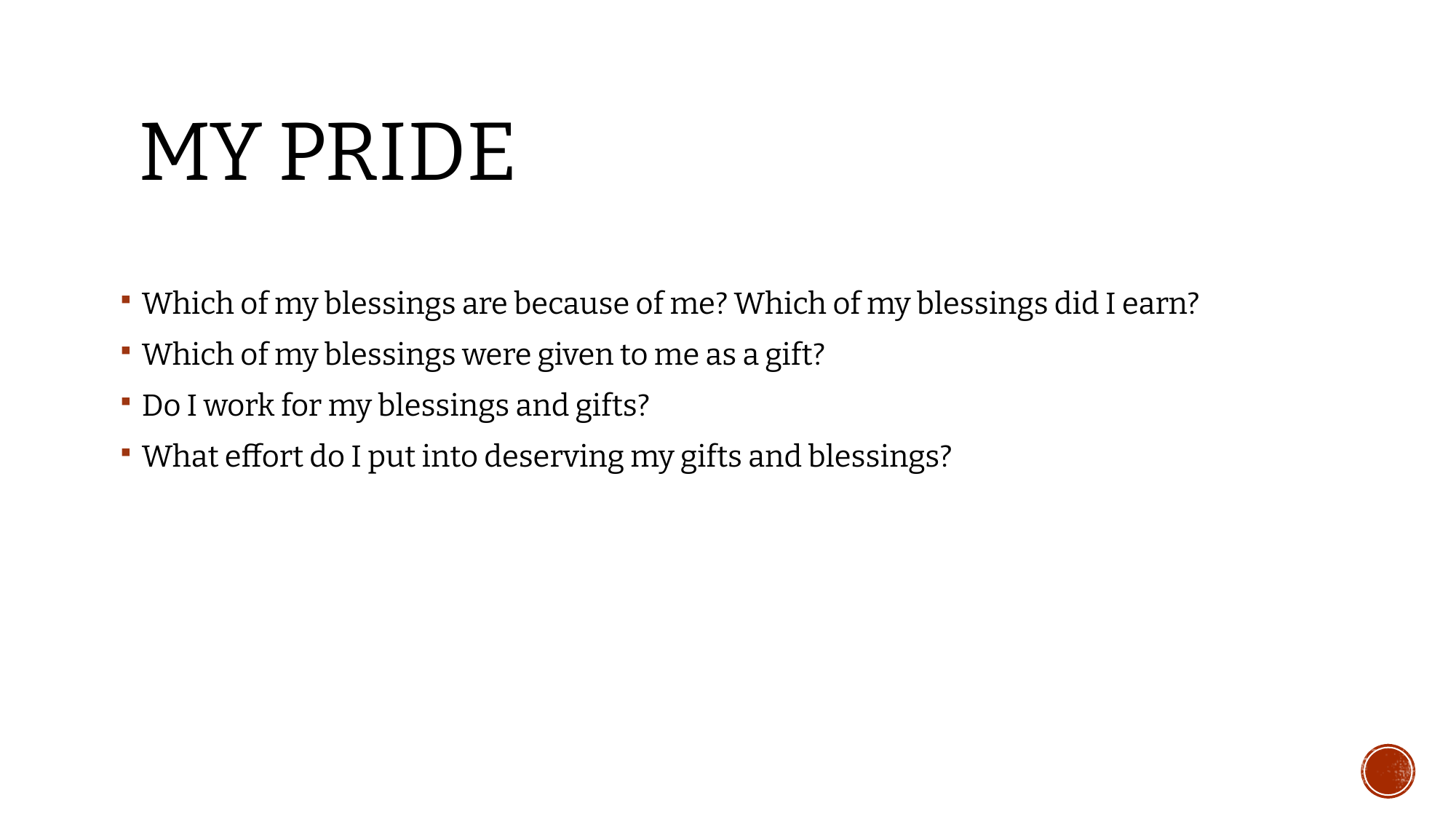

# My pride
Which of my blessings are because of me? Which of my blessings did I earn?
Which of my blessings were given to me as a gift?
Do I work for my blessings and gifts?
What effort do I put into deserving my gifts and blessings?